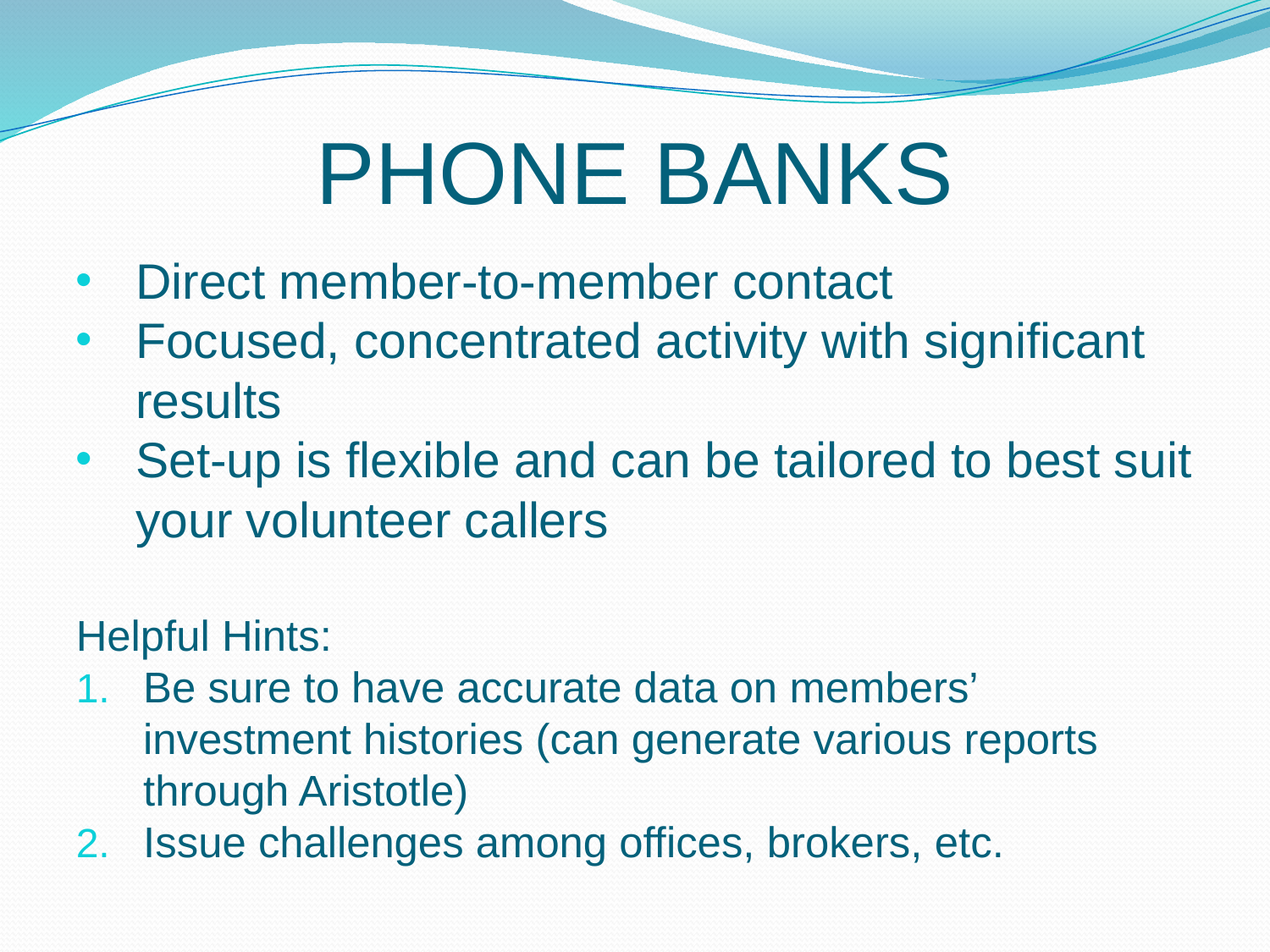

# PHONE BANKS
Direct member-to-member contact
Focused, concentrated activity with significant results
Set-up is flexible and can be tailored to best suit your volunteer callers

Helpful Hints:
Be sure to have accurate data on members’ investment histories (can generate various reports through Aristotle)
Issue challenges among offices, brokers, etc.